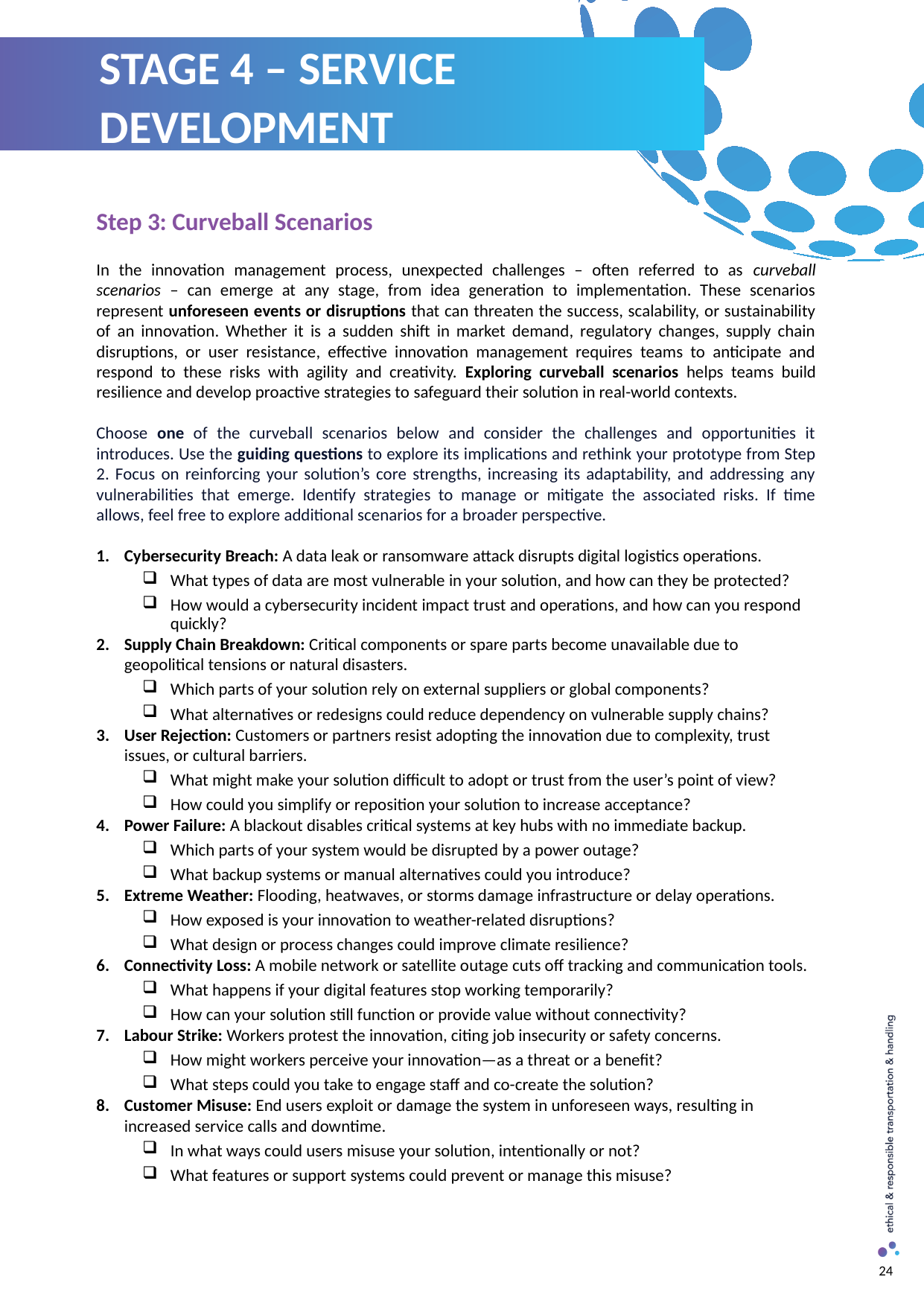

STAGE 4 – SERVICE DEVELOPMENT
Step 3: Curveball Scenarios

In the innovation management process, unexpected challenges – often referred to as curveball scenarios – can emerge at any stage, from idea generation to implementation. These scenarios represent unforeseen events or disruptions that can threaten the success, scalability, or sustainability of an innovation. Whether it is a sudden shift in market demand, regulatory changes, supply chain disruptions, or user resistance, effective innovation management requires teams to anticipate and respond to these risks with agility and creativity. Exploring curveball scenarios helps teams build resilience and develop proactive strategies to safeguard their solution in real-world contexts.

Choose one of the curveball scenarios below and consider the challenges and opportunities it introduces. Use the guiding questions to explore its implications and rethink your prototype from Step 2. Focus on reinforcing your solution’s core strengths, increasing its adaptability, and addressing any vulnerabilities that emerge. Identify strategies to manage or mitigate the associated risks. If time allows, feel free to explore additional scenarios for a broader perspective.

Cybersecurity Breach: A data leak or ransomware attack disrupts digital logistics operations.
What types of data are most vulnerable in your solution, and how can they be protected?
How would a cybersecurity incident impact trust and operations, and how can you respond quickly?
Supply Chain Breakdown: Critical components or spare parts become unavailable due to geopolitical tensions or natural disasters.
Which parts of your solution rely on external suppliers or global components?
What alternatives or redesigns could reduce dependency on vulnerable supply chains?
User Rejection: Customers or partners resist adopting the innovation due to complexity, trust issues, or cultural barriers.
What might make your solution difficult to adopt or trust from the user’s point of view?
How could you simplify or reposition your solution to increase acceptance?
Power Failure: A blackout disables critical systems at key hubs with no immediate backup.
Which parts of your system would be disrupted by a power outage?
What backup systems or manual alternatives could you introduce?
Extreme Weather: Flooding, heatwaves, or storms damage infrastructure or delay operations.
How exposed is your innovation to weather-related disruptions?
What design or process changes could improve climate resilience?
Connectivity Loss: A mobile network or satellite outage cuts off tracking and communication tools.
What happens if your digital features stop working temporarily?
How can your solution still function or provide value without connectivity?
Labour Strike: Workers protest the innovation, citing job insecurity or safety concerns.
How might workers perceive your innovation—as a threat or a benefit?
What steps could you take to engage staff and co-create the solution?
Customer Misuse: End users exploit or damage the system in unforeseen ways, resulting in increased service calls and downtime.
In what ways could users misuse your solution, intentionally or not?
What features or support systems could prevent or manage this misuse?
24